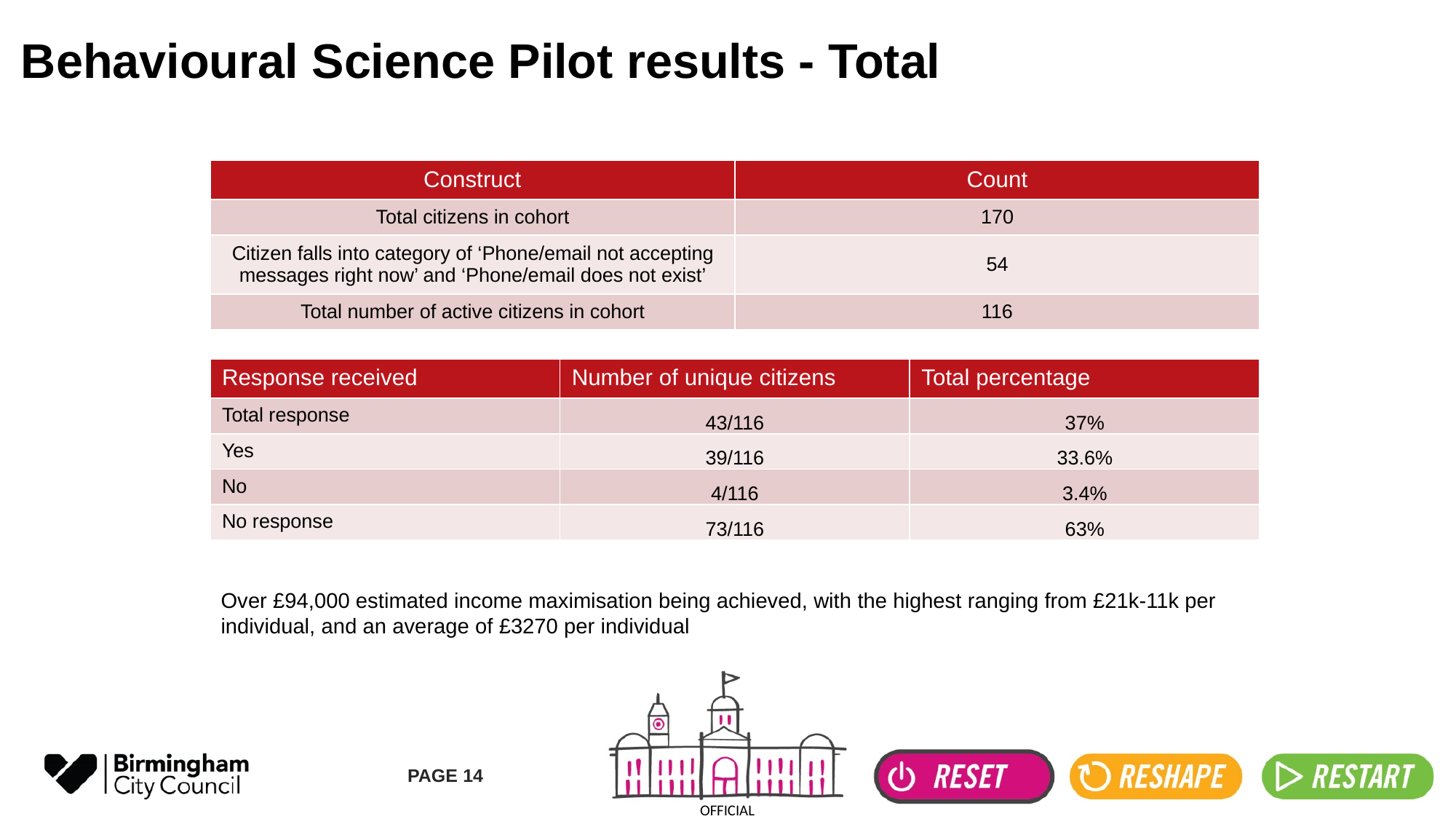

# Behavioural Science Pilot results - Total
| Construct | Count |
| --- | --- |
| Total citizens in cohort | 170 |
| Citizen falls into category of ‘Phone/email not accepting messages right now’ and ‘Phone/email does not exist’ | 54 |
| Total number of active citizens in cohort | 116 |
| Response received | Number of unique citizens | Total percentage |
| --- | --- | --- |
| Total response | 43/116 | 37% |
| Yes | 39/116 | 33.6% |
| No | 4/116 | 3.4% |
| No response | 73/116 | 63% |
Over £94,000 estimated income maximisation being achieved, with the highest ranging from £21k-11k per individual, and an average of £3270 per individual